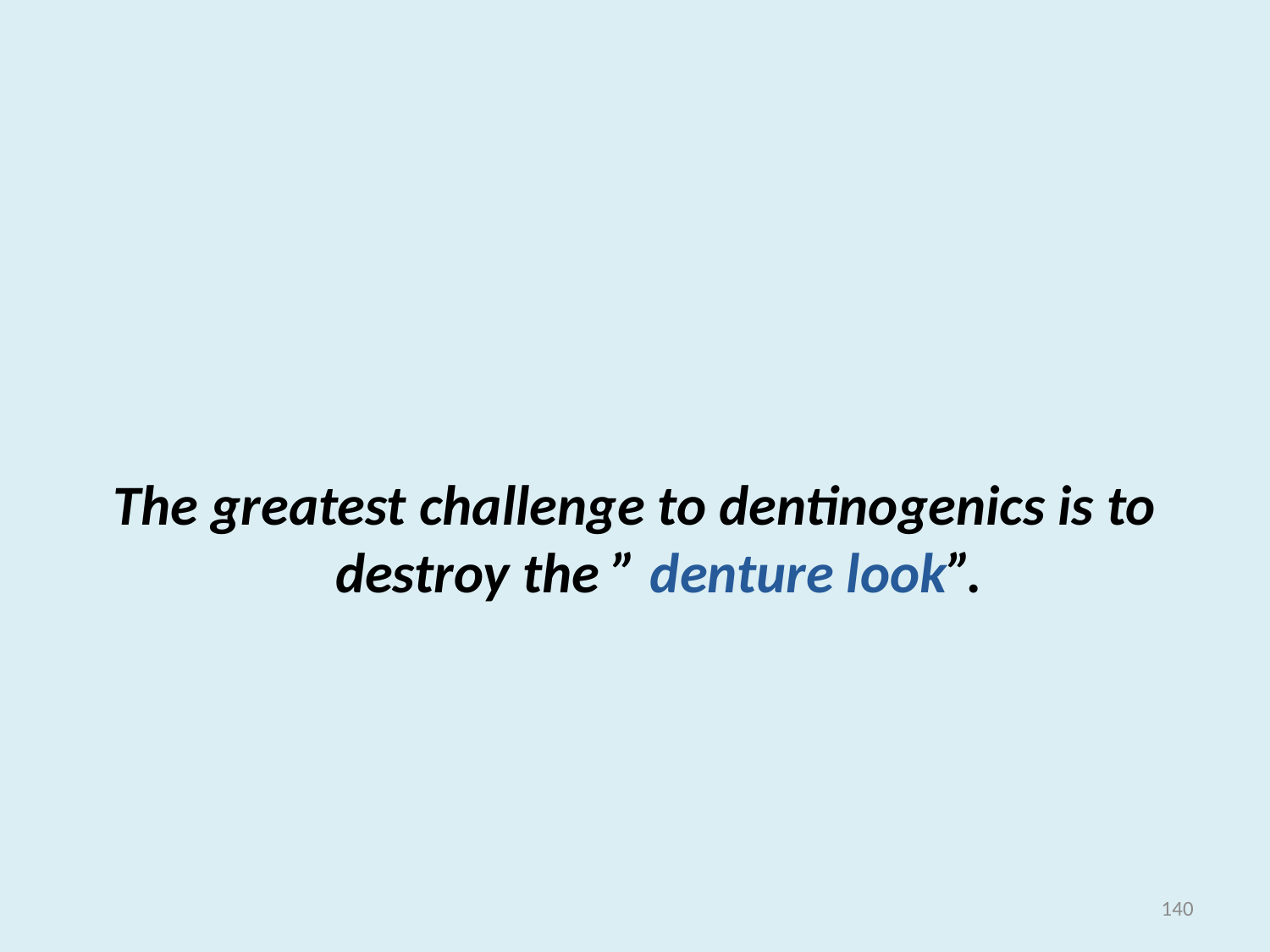

#
The greatest challenge to dentinogenics is to destroy the ” denture look”.
140